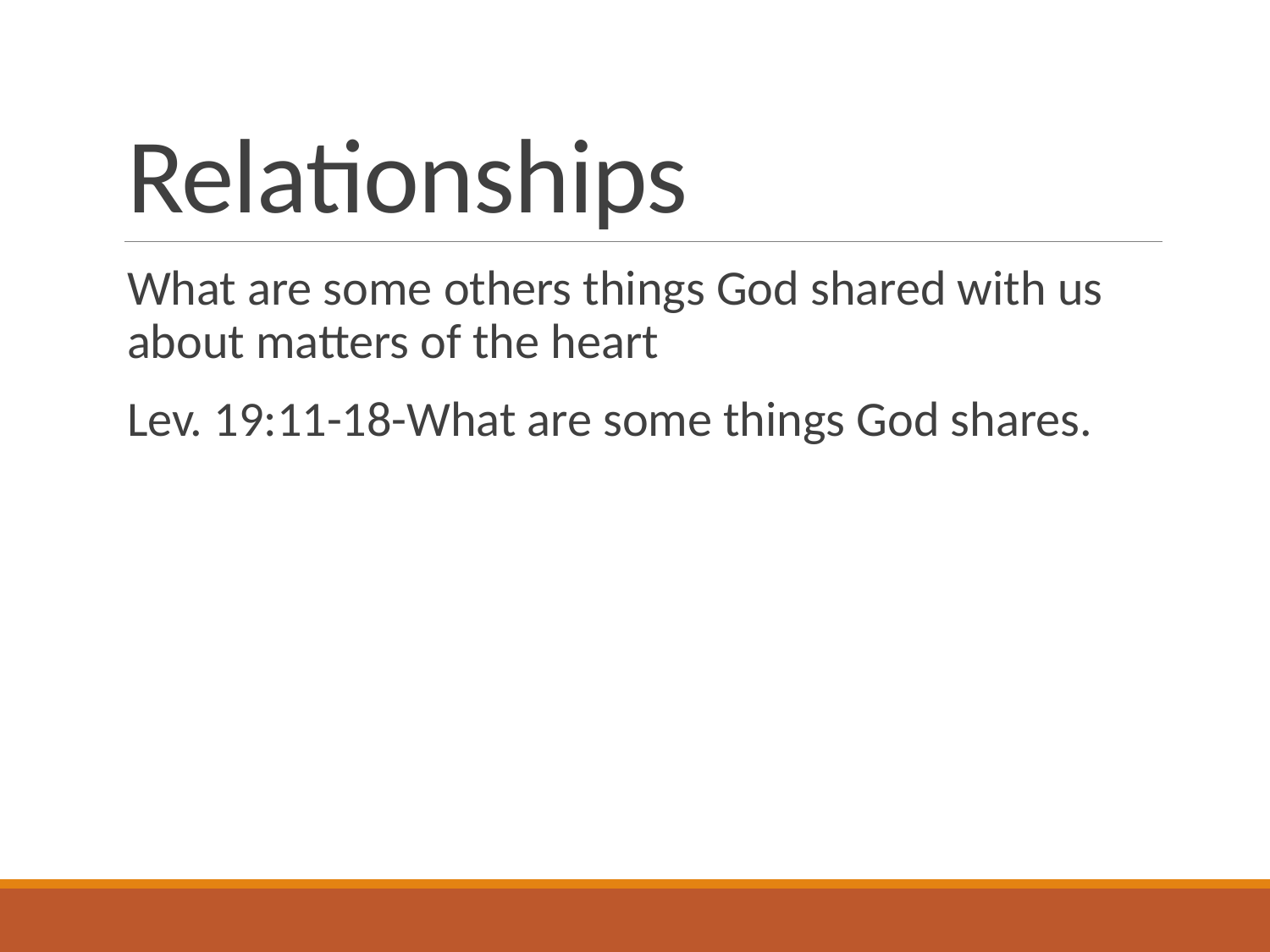

# Relationships
What are some others things God shared with us about matters of the heart
Lev. 19:11-18-What are some things God shares.